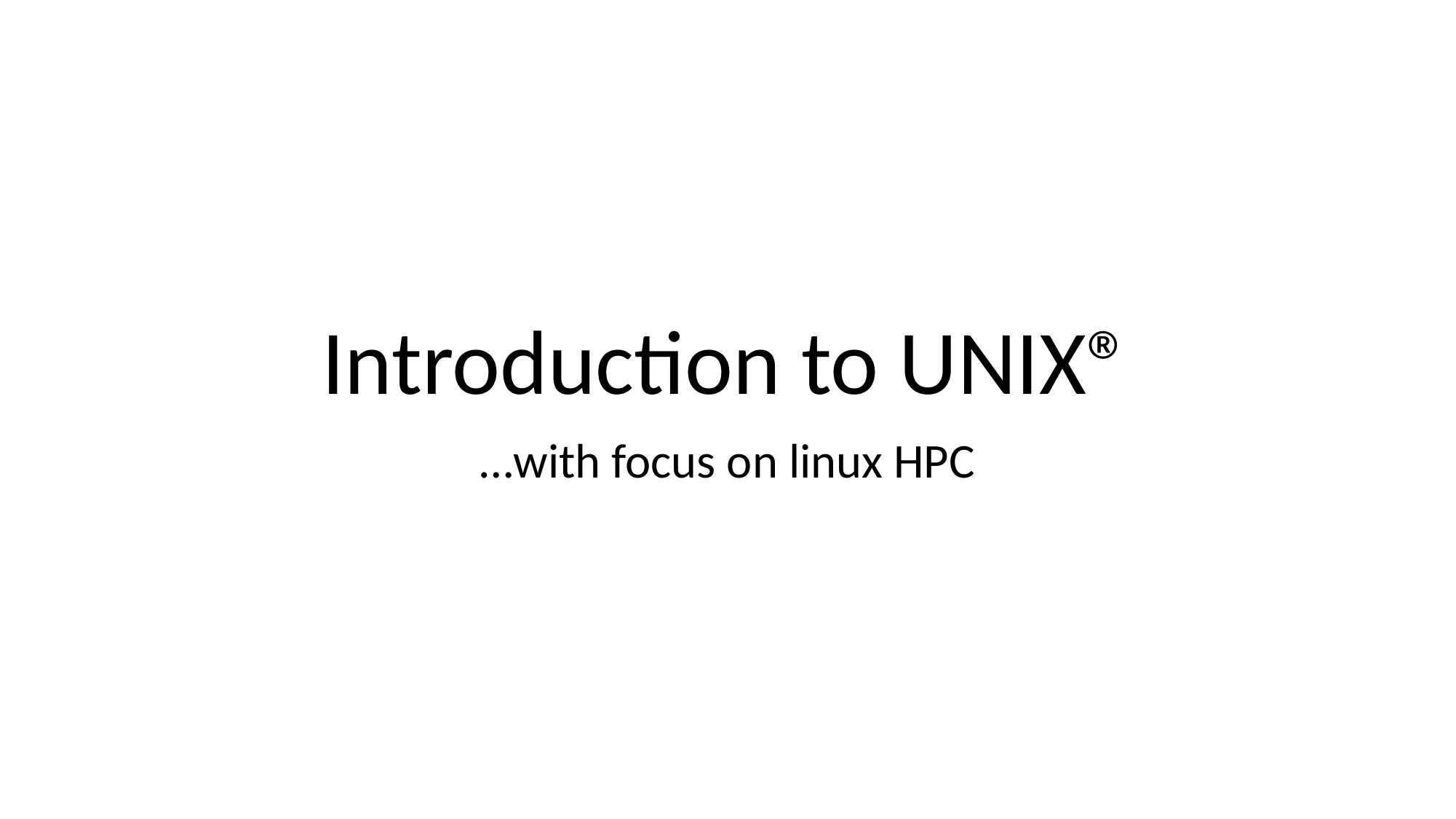

# Introduction to UNIX®
…with focus on linux HPC